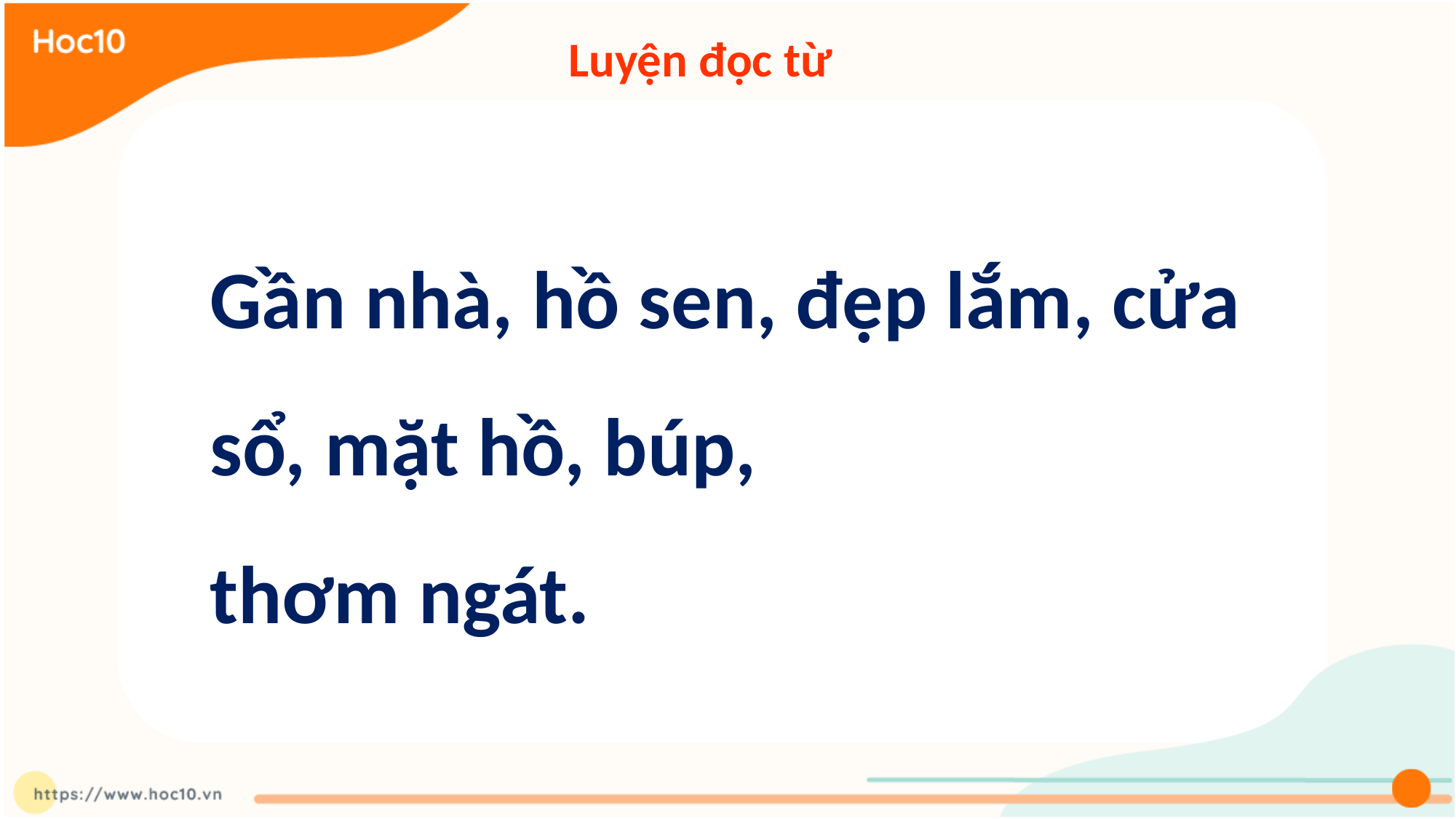

Luyện đọc từ
Gần nhà, hồ sen, đẹp lắm, cửa sổ, mặt hồ, búp,
thơm ngát.